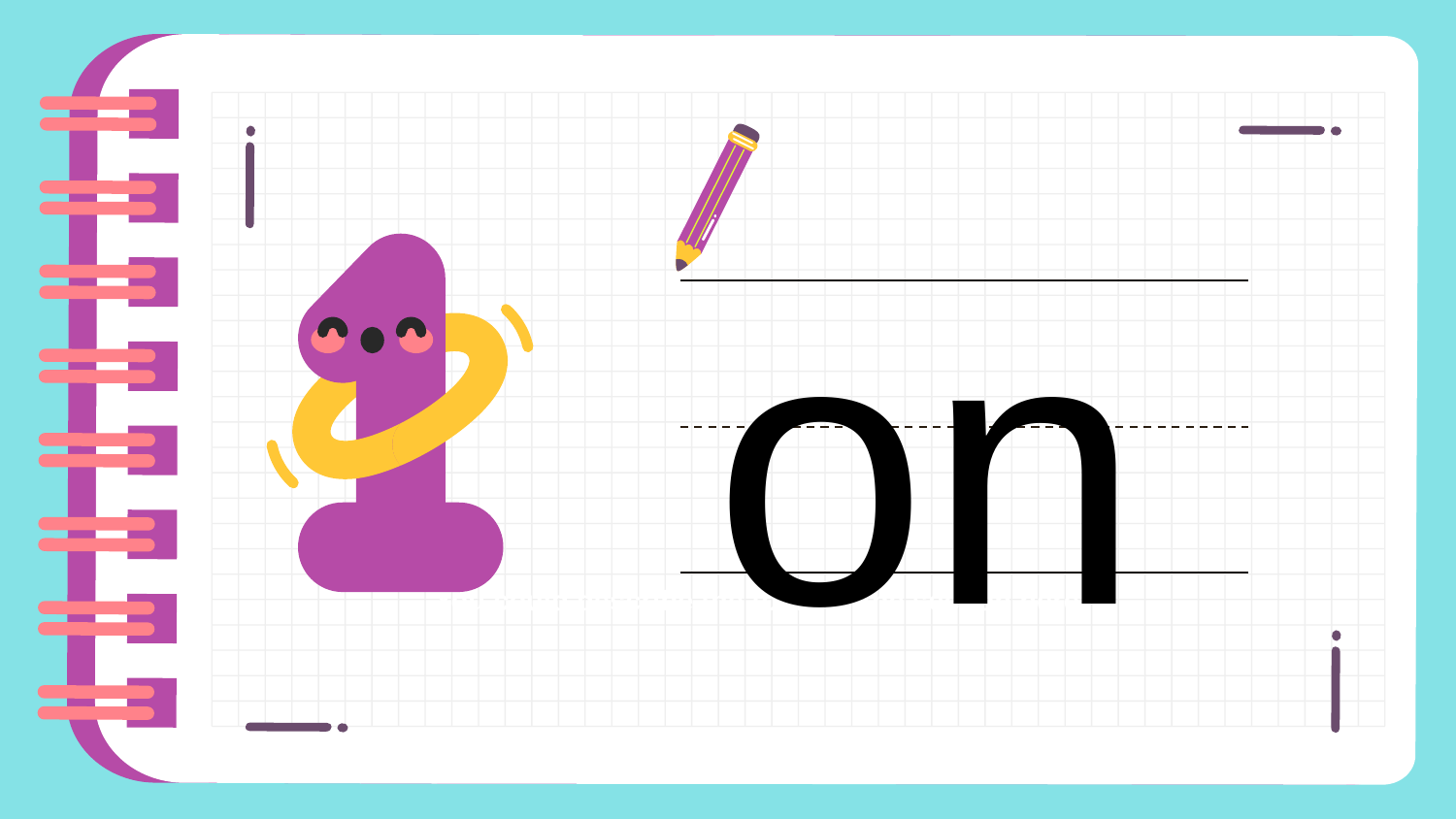

one

You could describe the topic of the section here